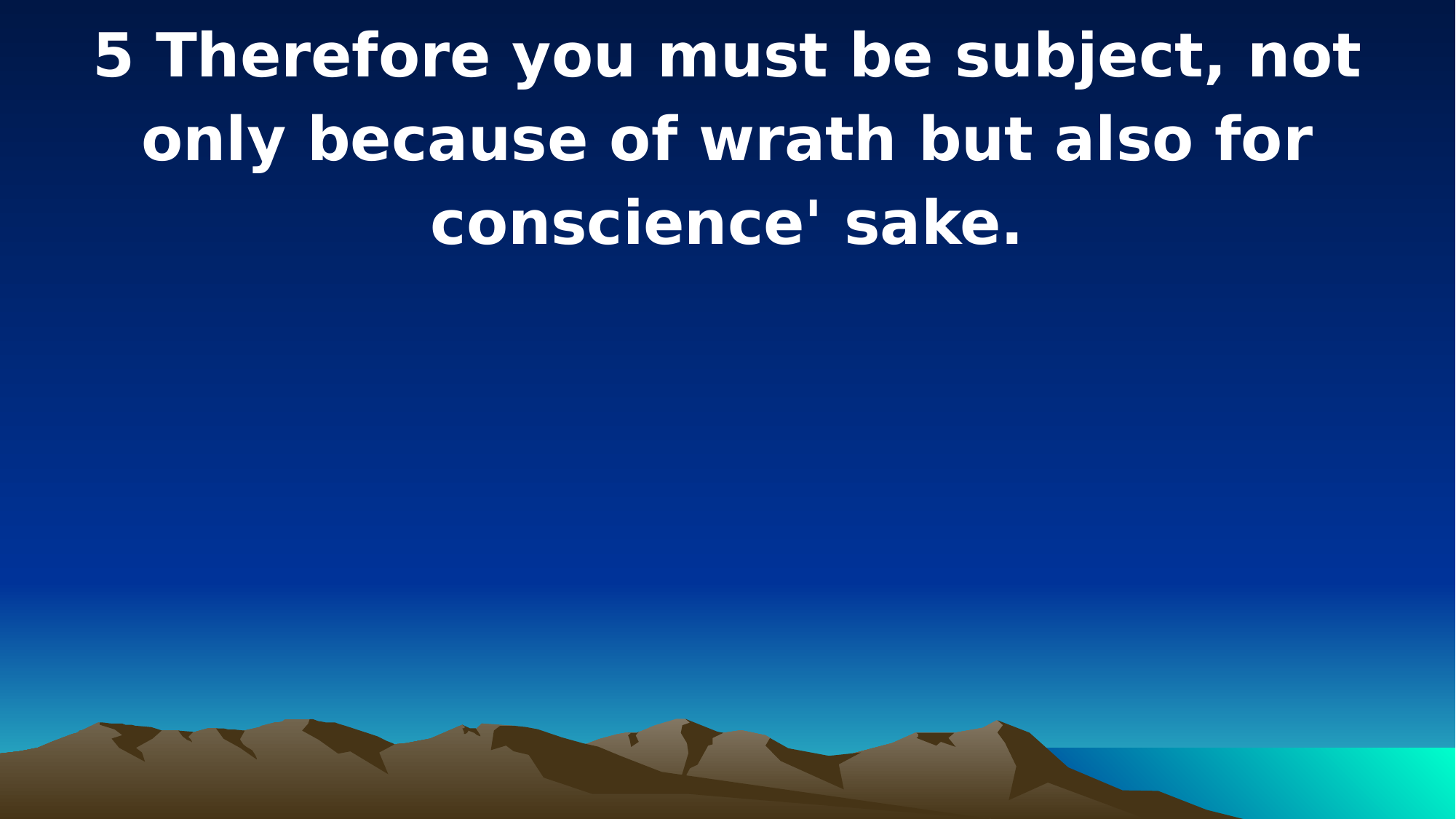

5 Therefore you must be subject, not only because of wrath but also for conscience' sake.